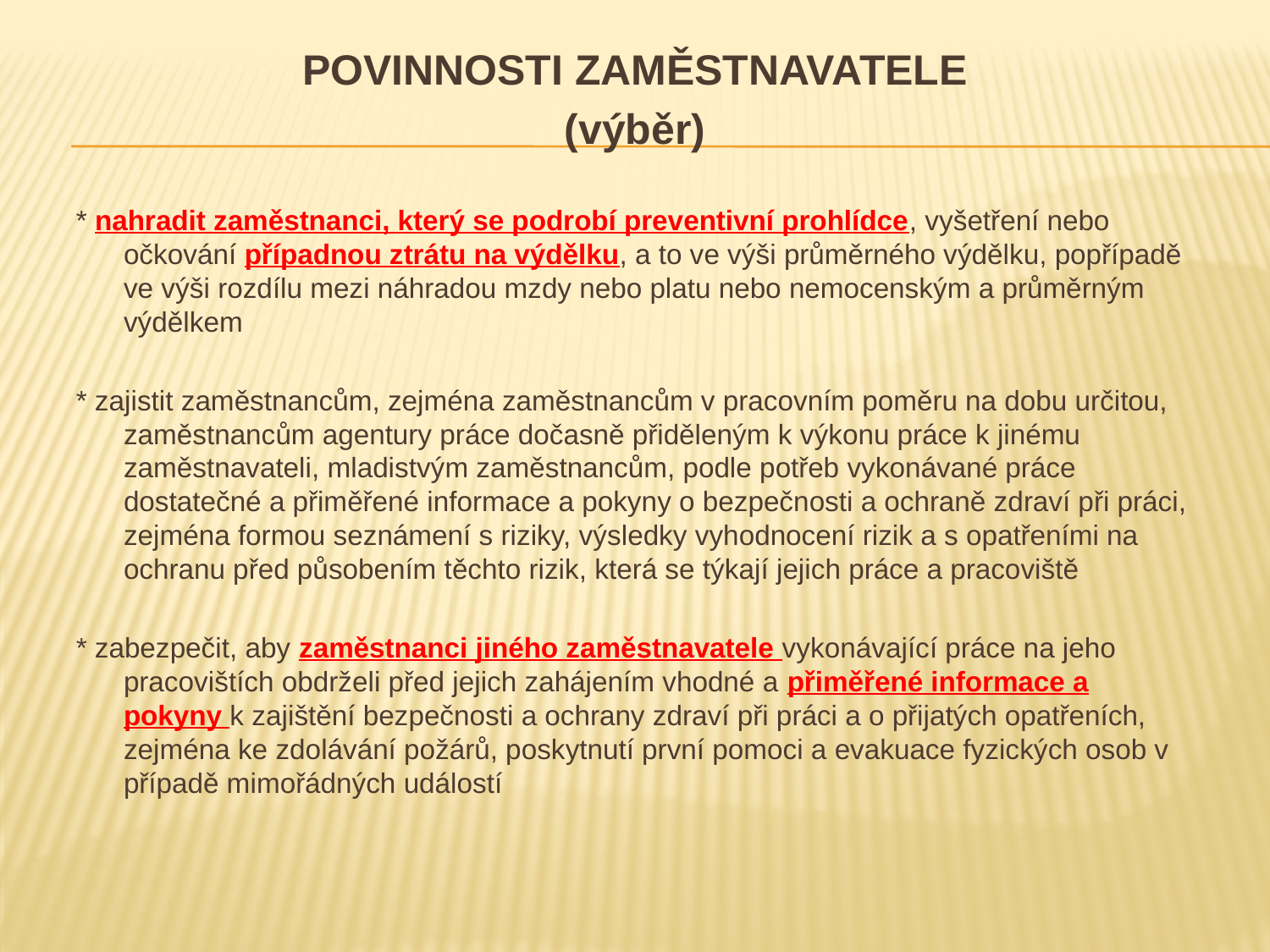

POVINNOSTI ZAMĚSTNAVATELE
(výběr)

* nahradit zaměstnanci, který se podrobí preventivní prohlídce, vyšetření nebo očkování případnou ztrátu na výdělku, a to ve výši průměrného výdělku, popřípadě ve výši rozdílu mezi náhradou mzdy nebo platu nebo nemocenským a průměrným výdělkem

* zajistit zaměstnancům, zejména zaměstnancům v pracovním poměru na dobu určitou, zaměstnancům agentury práce dočasně přiděleným k výkonu práce k jinému zaměstnavateli, mladistvým zaměstnancům, podle potřeb vykonávané práce dostatečné a přiměřené informace a pokyny o bezpečnosti a ochraně zdraví při práci, zejména formou seznámení s riziky, výsledky vyhodnocení rizik a s opatřeními na ochranu před působením těchto rizik, která se týkají jejich práce a pracoviště

* zabezpečit, aby zaměstnanci jiného zaměstnavatele vykonávající práce na jeho pracovištích obdrželi před jejich zahájením vhodné a přiměřené informace a pokyny k zajištění bezpečnosti a ochrany zdraví při práci a o přijatých opatřeních, zejména ke zdolávání požárů, poskytnutí první pomoci a evakuace fyzických osob v případě mimořádných událostí